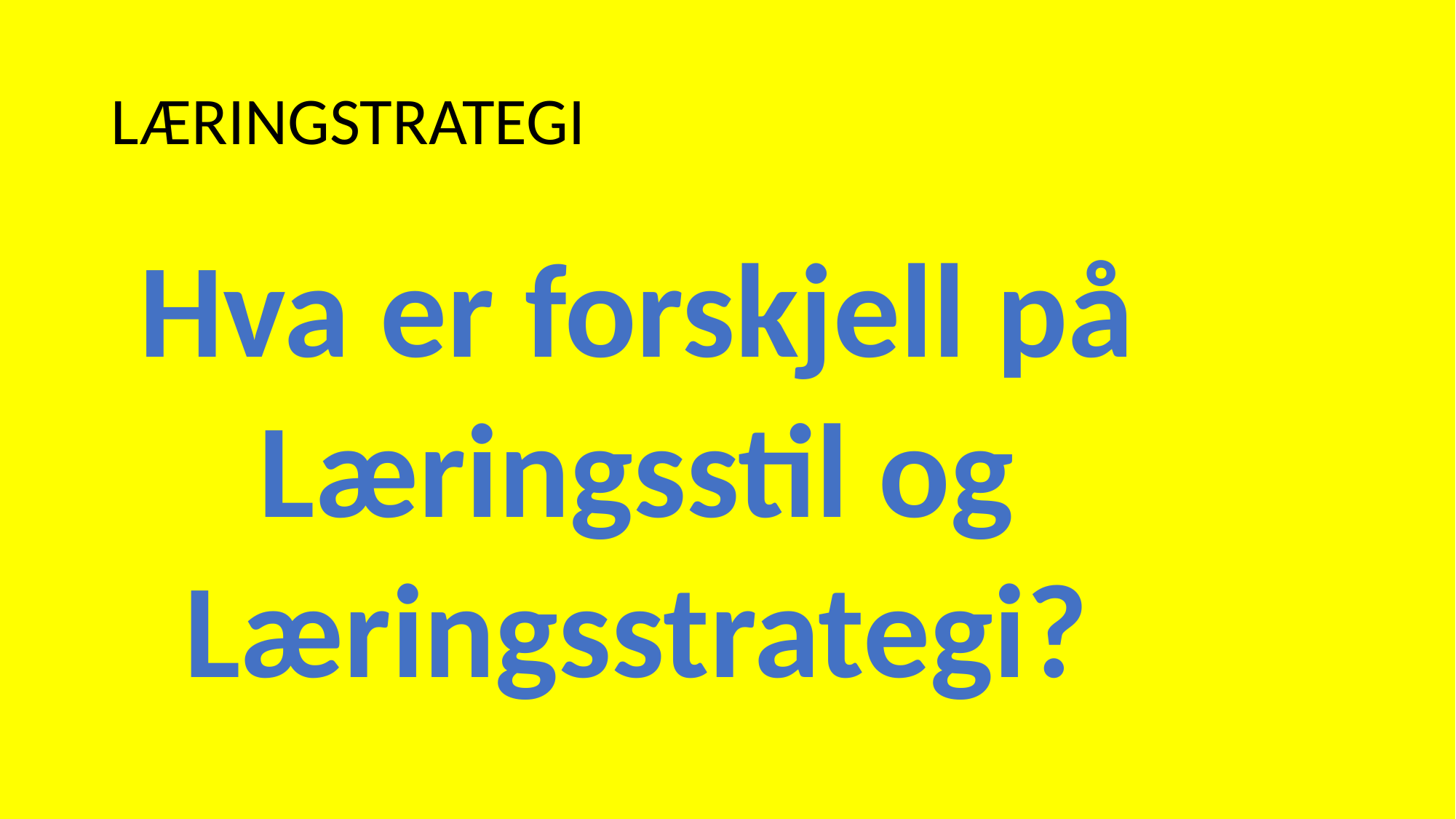

# LÆRINGSTRATEGI

Hva er forskjell på
Læringsstil og
Læringsstrategi?